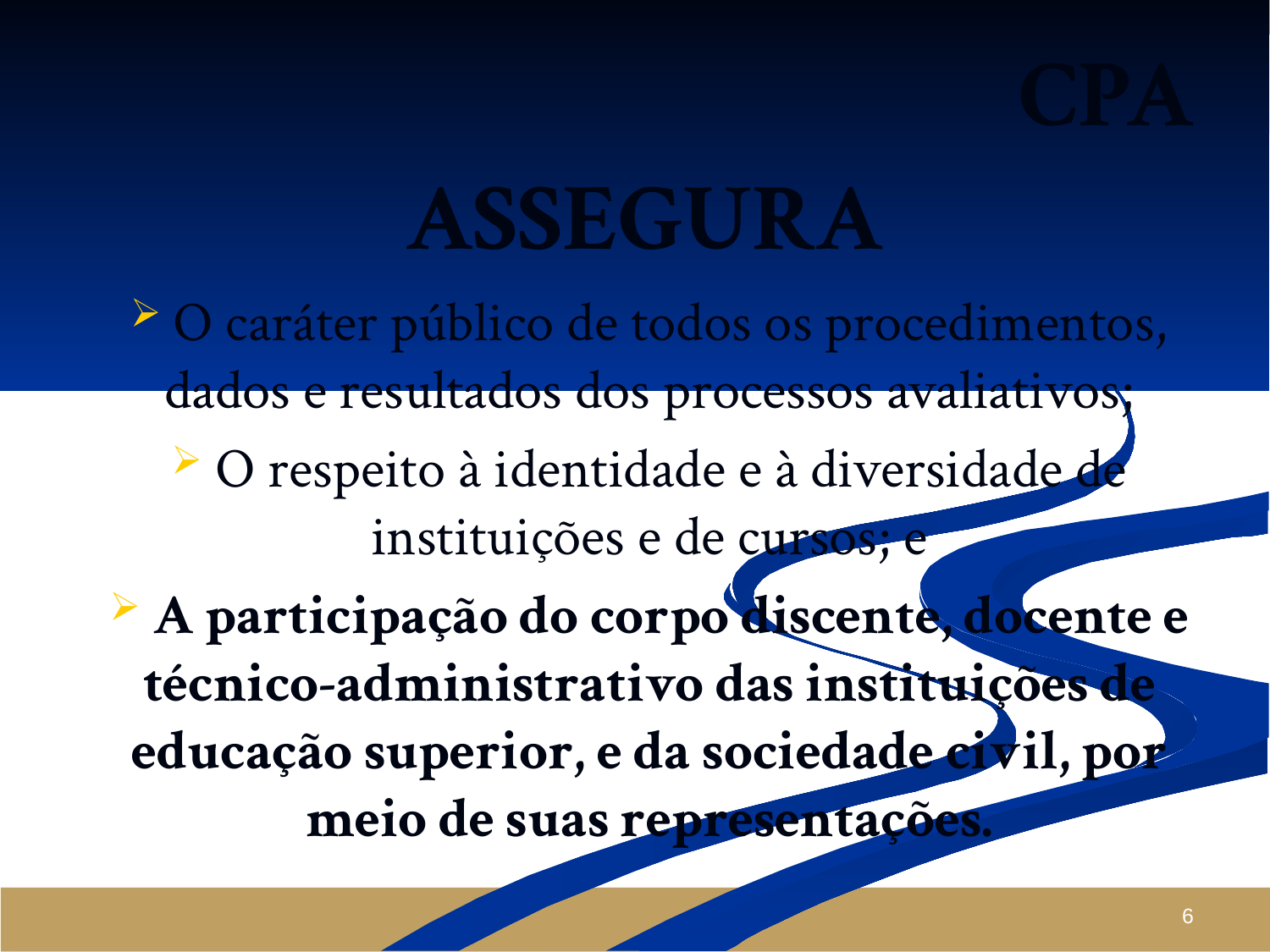

CPA
# ASSEGURA
 O caráter público de todos os procedimentos, dados e resultados dos processos avaliativos;
 O respeito à identidade e à diversidade de instituições e de cursos; e
 A participação do corpo discente, docente e técnico-administrativo das instituições de educação superior, e da sociedade civil, por meio de suas representações.
6